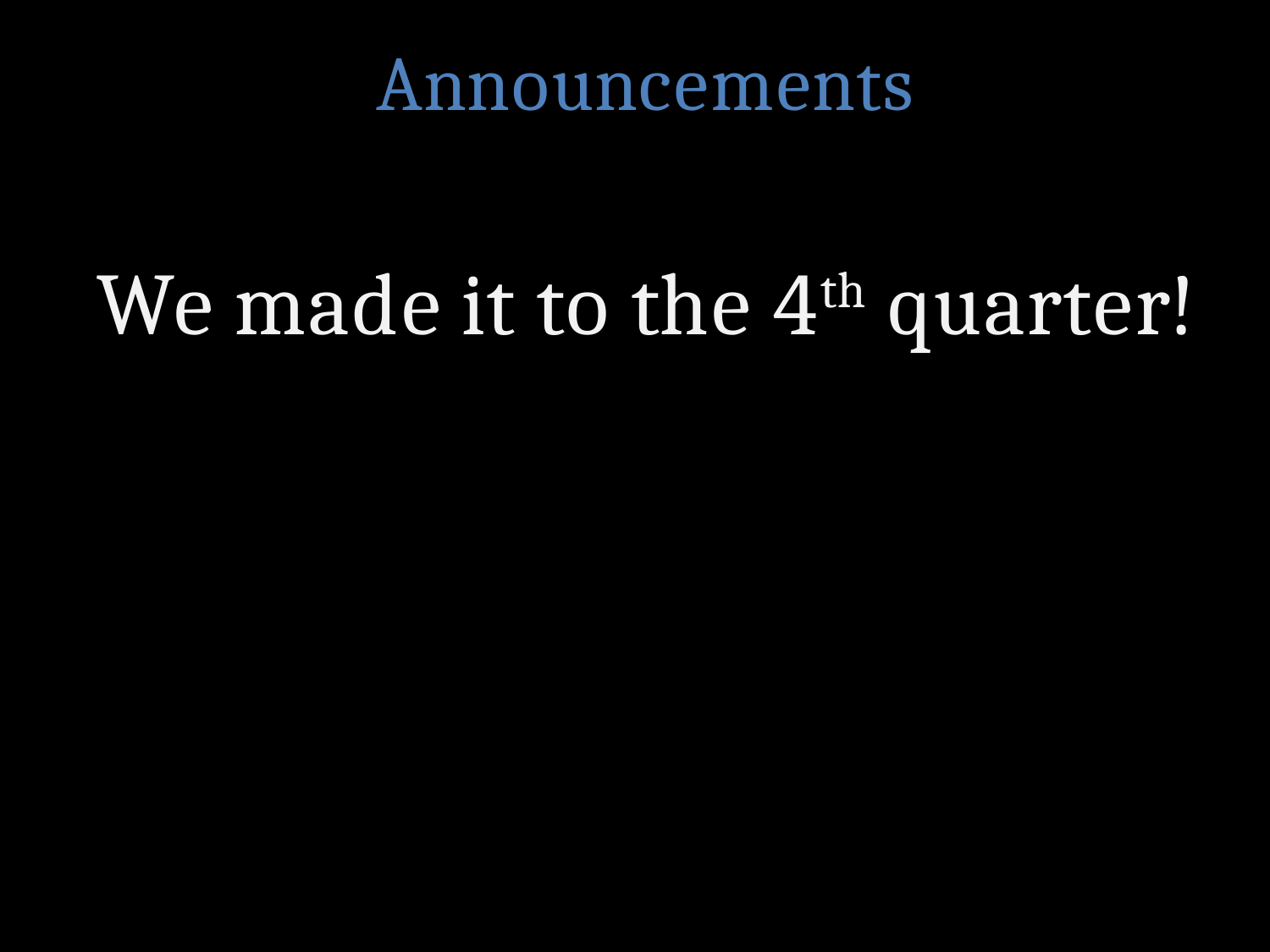

# Announcements

We made it to the 4th quarter!